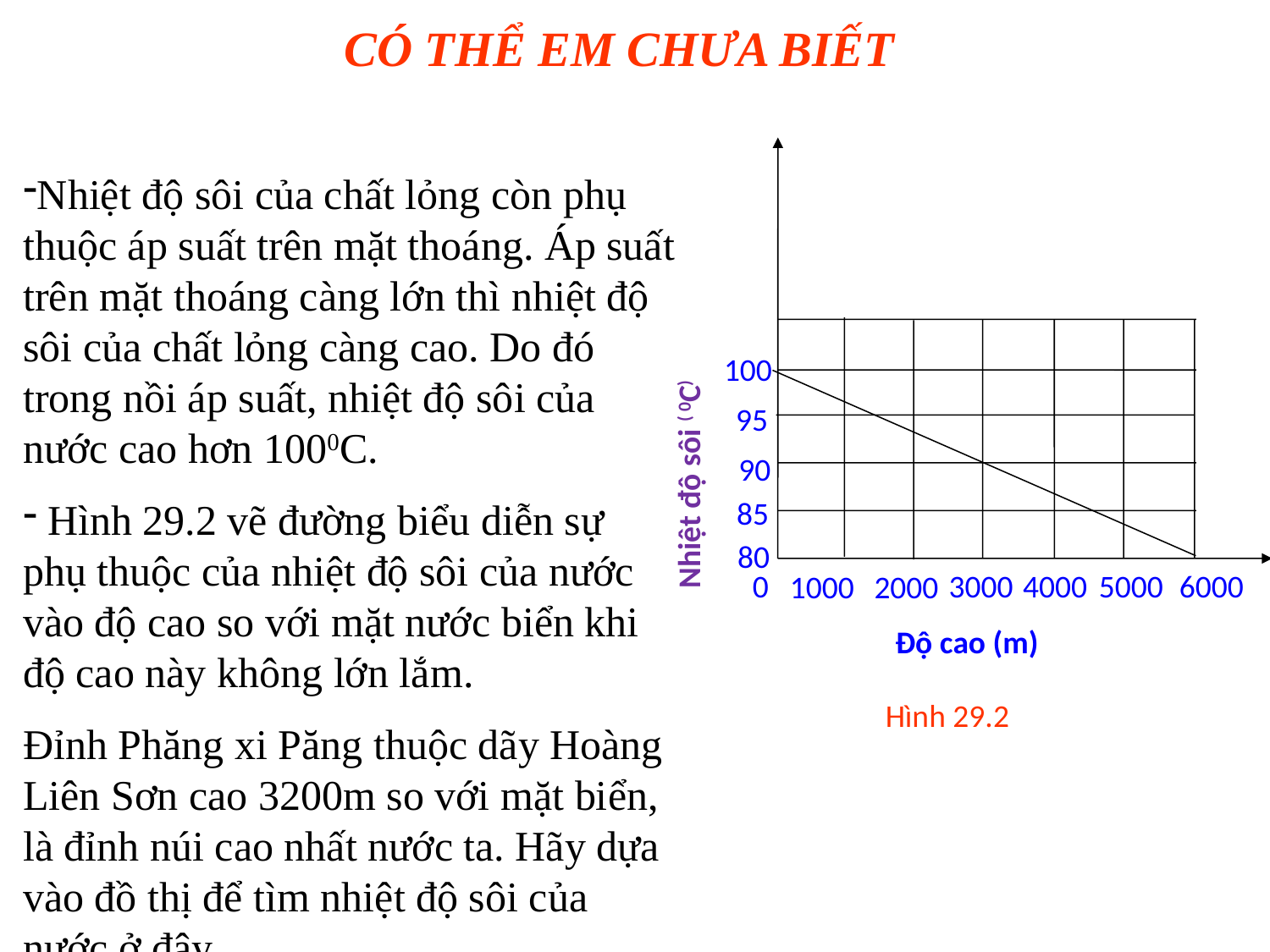

CÓ THỂ EM CHƯA BIẾT

100

95

Nhiệt độ sôi ( 0C)
90

85

80

4000
0
3000
5000
6000
1000
2000
Độ cao (m)
Hình 29.2
Nhiệt độ sôi của chất lỏng còn phụ thuộc áp suất trên mặt thoáng. Áp suất trên mặt thoáng càng lớn thì nhiệt độ sôi của chất lỏng càng cao. Do đó trong nồi áp suất, nhiệt độ sôi của nước cao hơn 1000C.
 Hình 29.2 vẽ đường biểu diễn sự phụ thuộc của nhiệt độ sôi của nước vào độ cao so với mặt nước biển khi độ cao này không lớn lắm.
Đỉnh Phăng xi Păng thuộc dãy Hoàng Liên Sơn cao 3200m so với mặt biển, là đỉnh núi cao nhất nước ta. Hãy dựa vào đồ thị để tìm nhiệt độ sôi của nước ở đây.